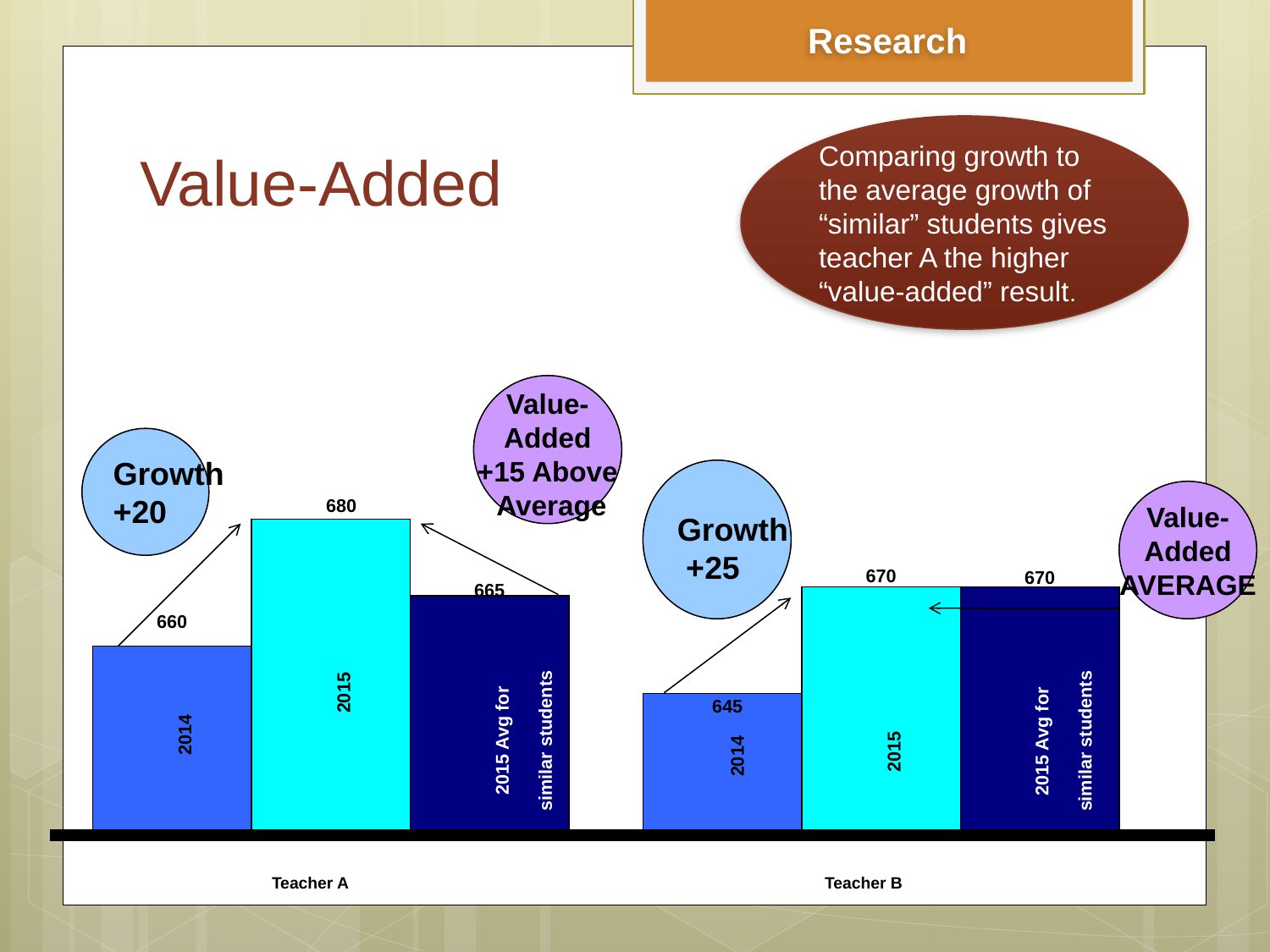

Research
Comparing growth to the average growth of “similar” students gives teacher A the higher “value-added” result.
# Value-Added

Value-
Added
+15 Above
 Average

Growth
+20

Growth
 +25

680

Value-
Added
AVERAGE

670
670
665
660

645

2015

2015 Avg for similar students
2015 Avg for similar students
2014
2014
2015
2014

Teacher A
Teacher B